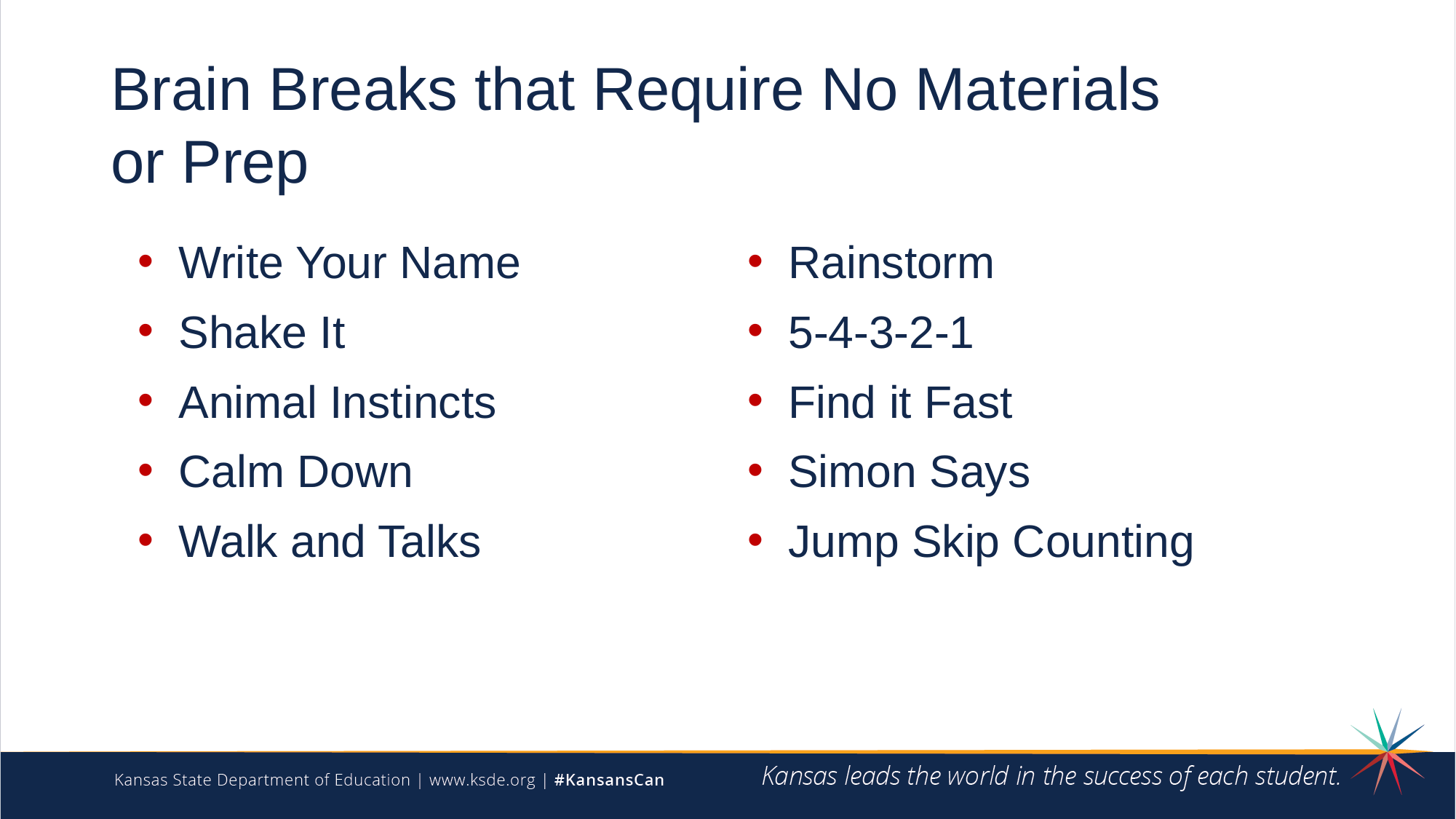

# Brain Breaks that Require No Materials or Prep
Write Your Name
Shake It
Animal Instincts
Calm Down
Walk and Talks
Rainstorm
5-4-3-2-1
Find it Fast
Simon Says
Jump Skip Counting